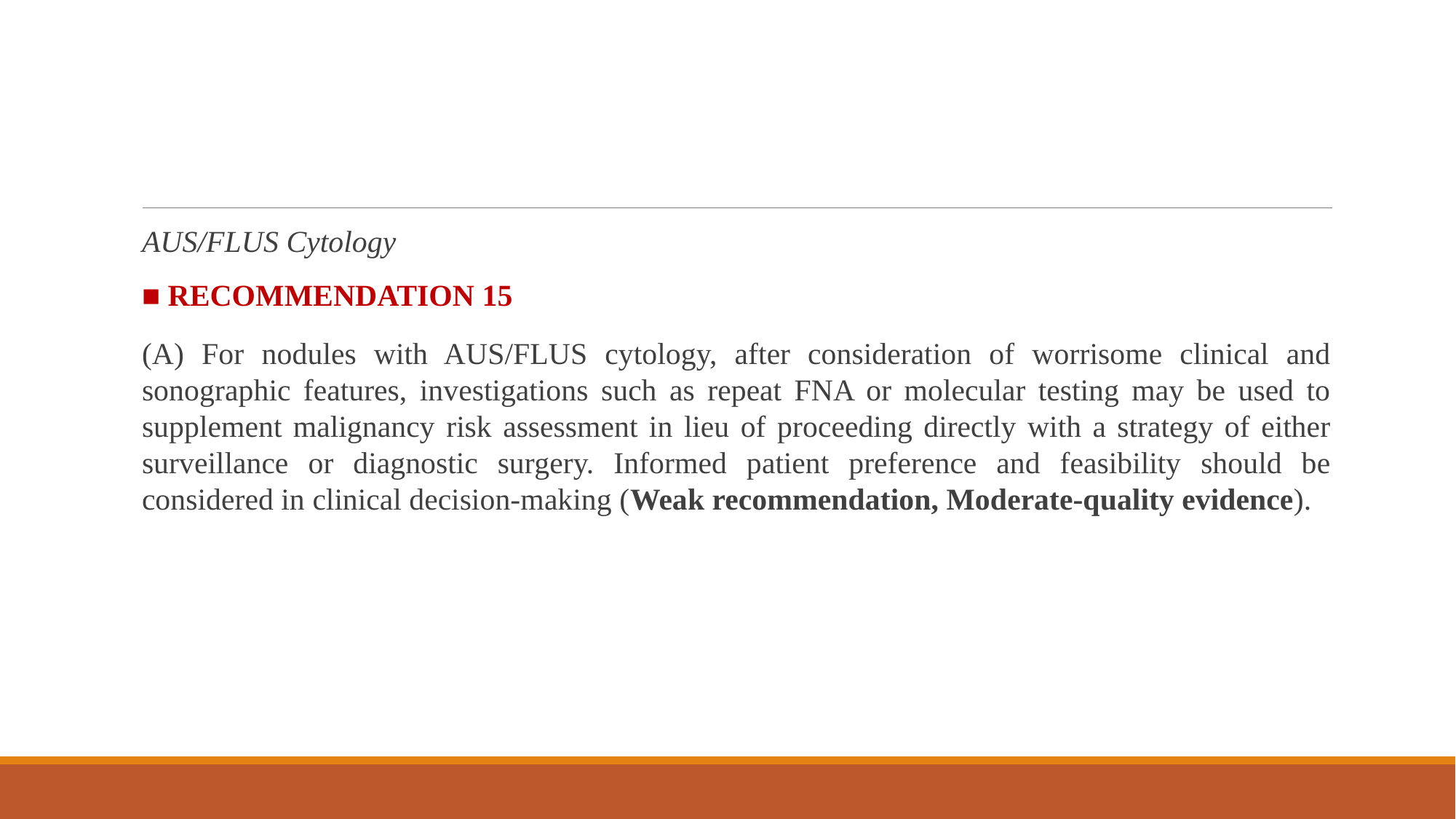

#
AUS/FLUS Cytology
■ RECOMMENDATION 15
(A) For nodules with AUS/FLUS cytology, after consideration of worrisome clinical and sonographic features, investigations such as repeat FNA or molecular testing may be used to supplement malignancy risk assessment in lieu of proceeding directly with a strategy of either surveillance or diagnostic surgery. Informed patient preference and feasibility should be considered in clinical decision-making (Weak recommendation, Moderate-quality evidence).